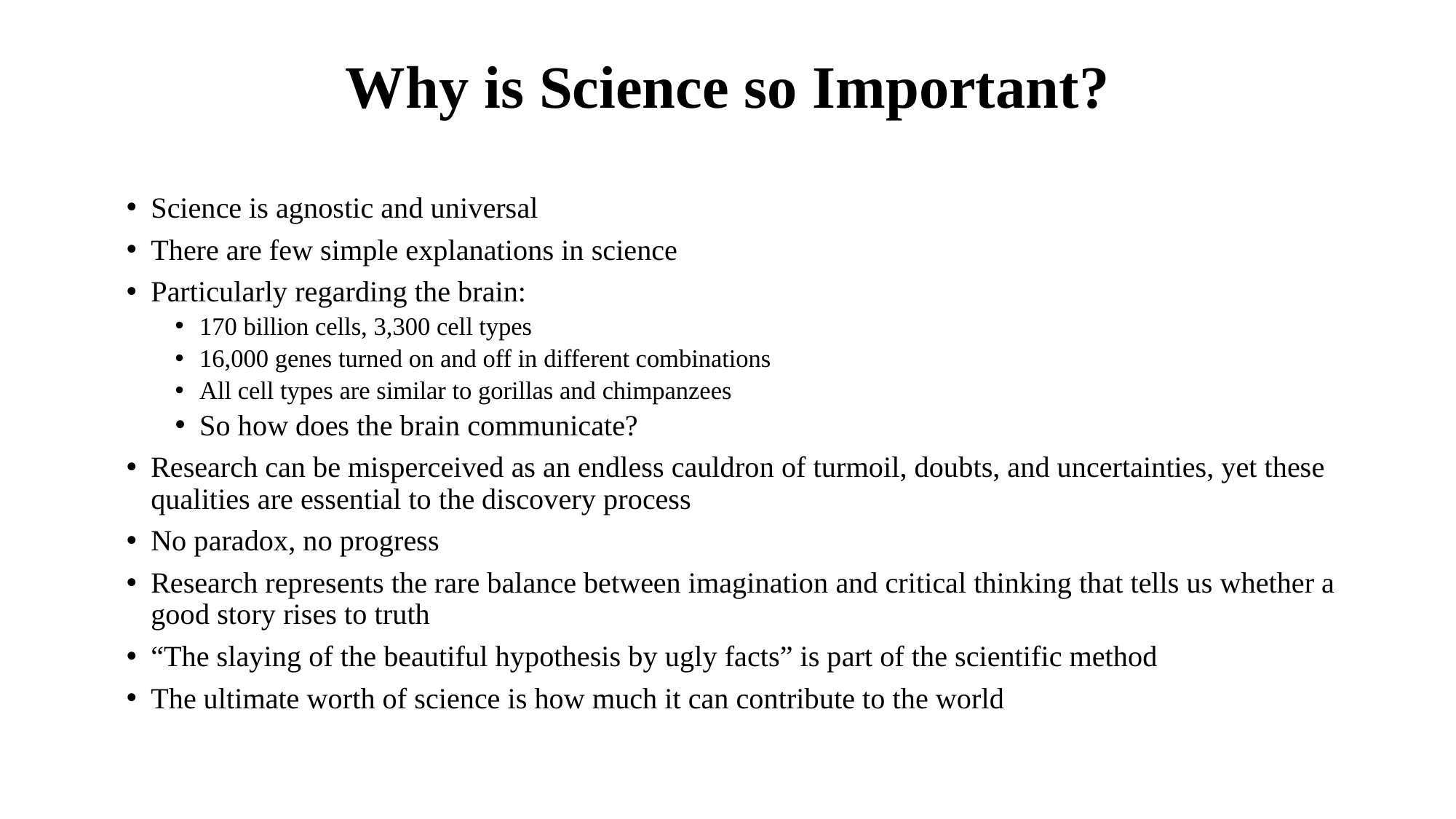

# Why is Science so Important?

Science is agnostic and universal
There are few simple explanations in science
Particularly regarding the brain:
170 billion cells, 3,300 cell types
16,000 genes turned on and off in different combinations
All cell types are similar to gorillas and chimpanzees
So how does the brain communicate?
Research can be misperceived as an endless cauldron of turmoil, doubts, and uncertainties, yet these qualities are essential to the discovery process
No paradox, no progress
Research represents the rare balance between imagination and critical thinking that tells us whether a good story rises to truth
“The slaying of the beautiful hypothesis by ugly facts” is part of the scientific method
The ultimate worth of science is how much it can contribute to the world